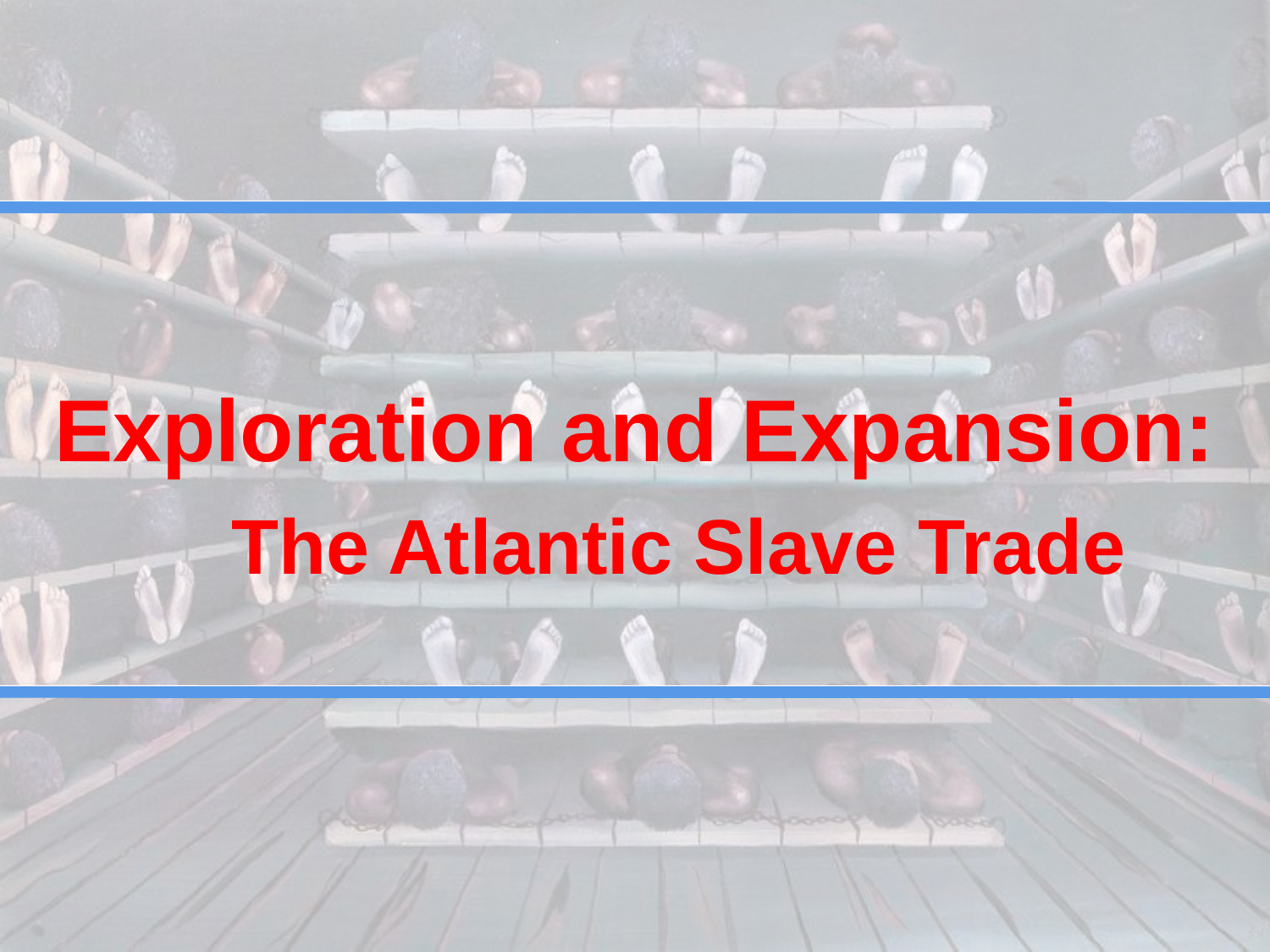

# Exploration and Expansion:
	The Atlantic Slave Trade